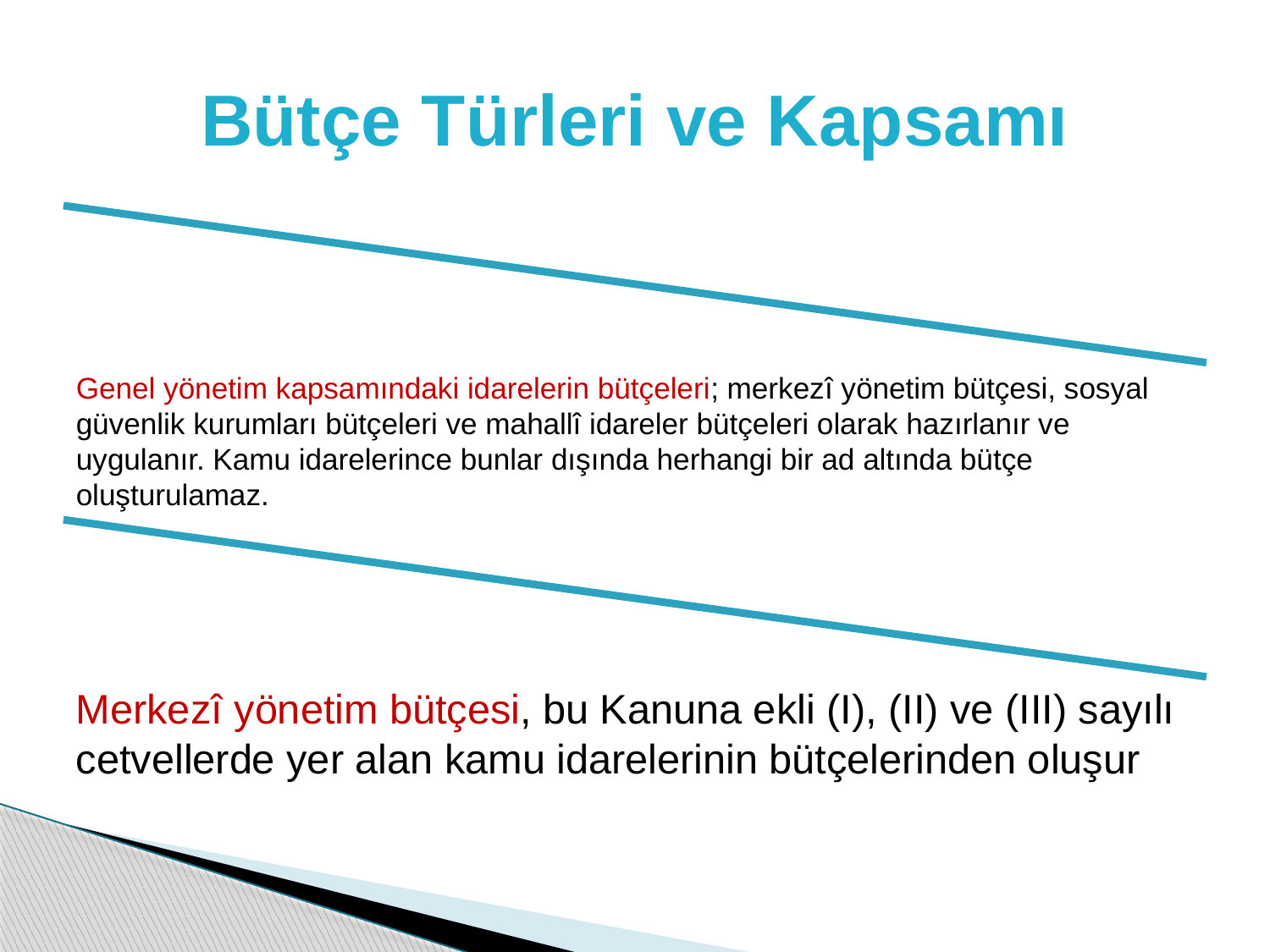

# Bütçe Türleri ve Kapsamı
Genel yönetim kapsamındaki idarelerin bütçeleri; merkezî yönetim bütçesi, sosyal güvenlik kurumları bütçeleri ve mahallî idareler bütçeleri olarak hazırlanır ve uygulanır. Kamu idarelerince bunlar dışında herhangi bir ad altında bütçe oluşturulamaz.
Merkezî yönetim bütçesi, bu Kanuna ekli (I), (II) ve (III) sayılı cetvellerde yer alan kamu idarelerinin bütçelerinden oluşur